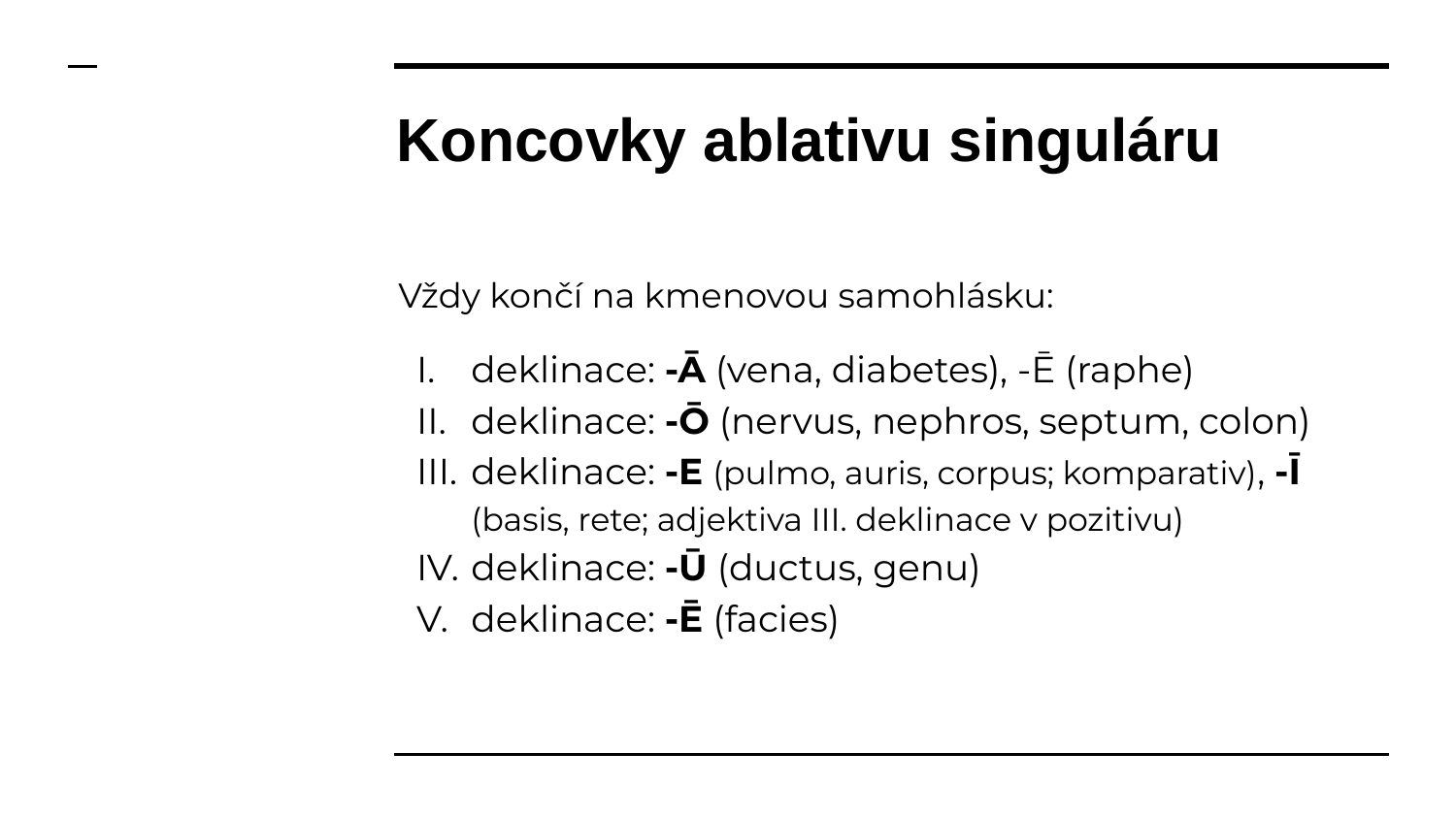

# Koncovky ablativu singuláru
Vždy končí na kmenovou samohlásku:
deklinace: -Ā (vena, diabetes), -Ē (raphe)
deklinace: -Ō (nervus, nephros, septum, colon)
deklinace: -E (pulmo, auris, corpus; komparativ), -Ī (basis, rete; adjektiva III. deklinace v pozitivu)
deklinace: -Ū (ductus, genu)
deklinace: -Ē (facies)